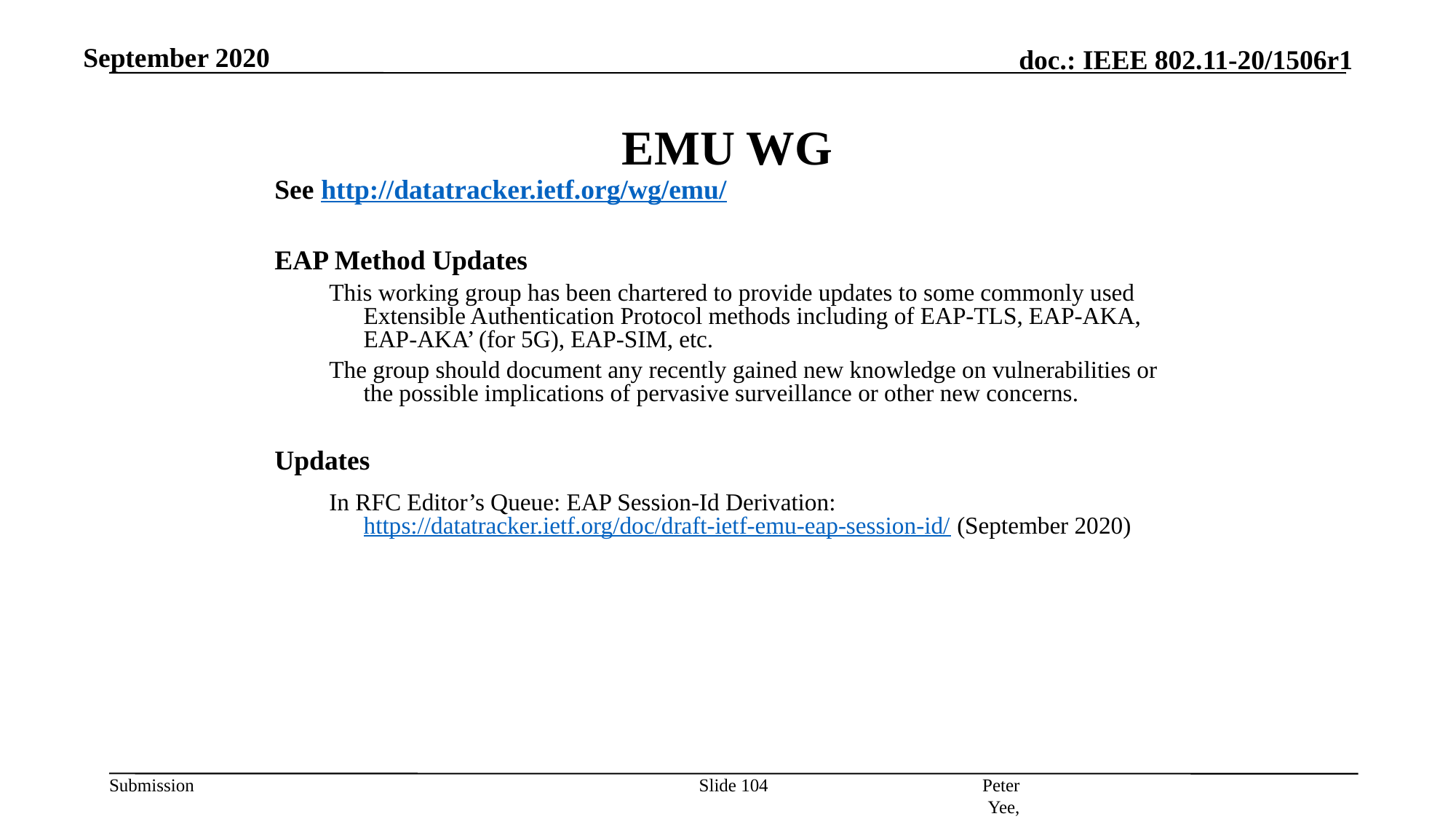

September 2020
# EMU WG
See http://datatracker.ietf.org/wg/emu/

EAP Method Updates
This working group has been chartered to provide updates to some commonly used Extensible Authentication Protocol methods including of EAP-TLS, EAP-AKA, EAP-AKA’ (for 5G), EAP-SIM, etc.
The group should document any recently gained new knowledge on vulnerabilities or the possible implications of pervasive surveillance or other new concerns.

Updates
In RFC Editor’s Queue: EAP Session-Id Derivation: https://datatracker.ietf.org/doc/draft-ietf-emu-eap-session-id/ (September 2020)
Peter Yee, AKAYLA
Slide 104